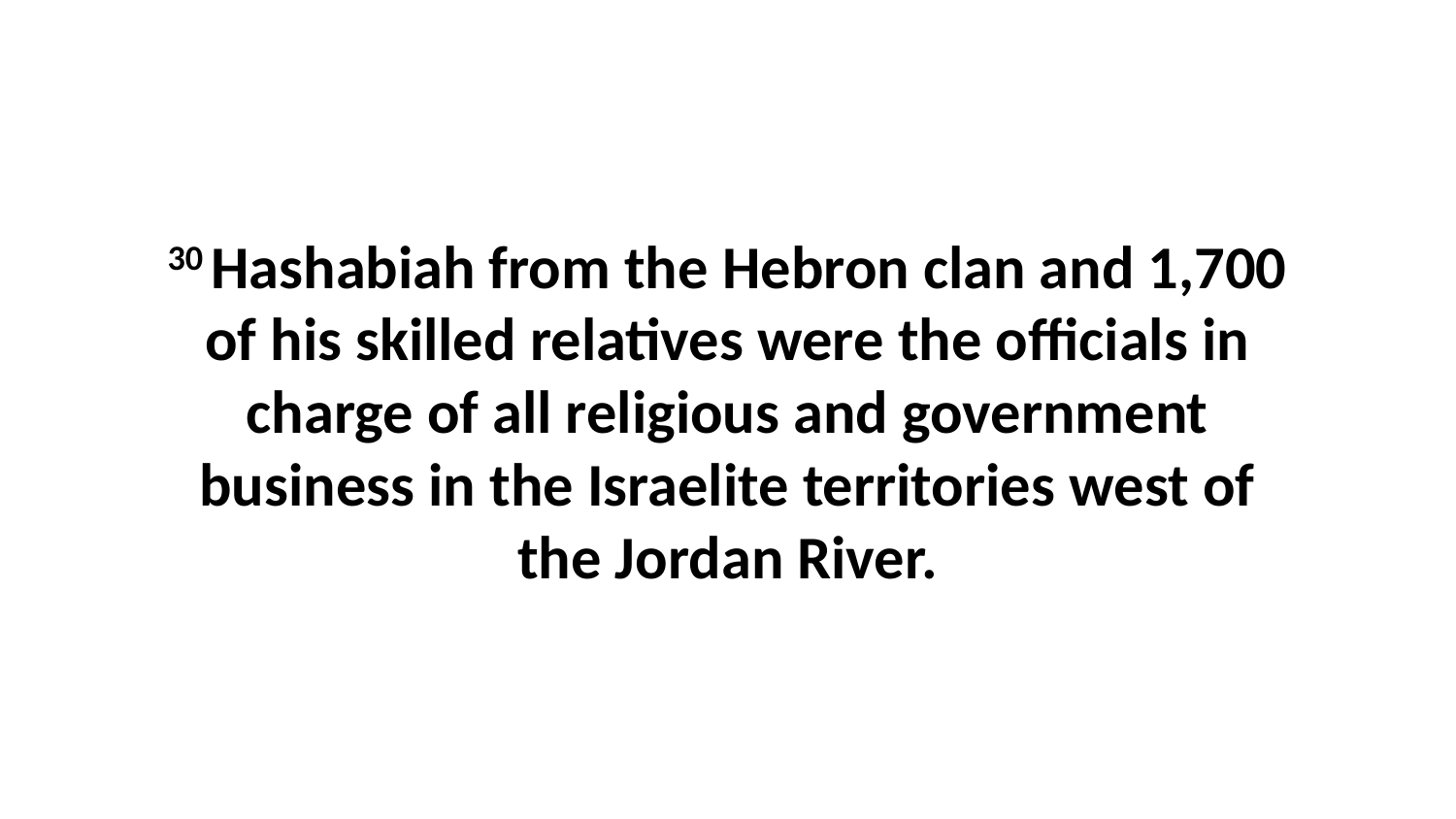

30 Hashabiah from the Hebron clan and 1,700 of his skilled relatives were the officials in charge of all religious and government business in the Israelite territories west of the Jordan River.